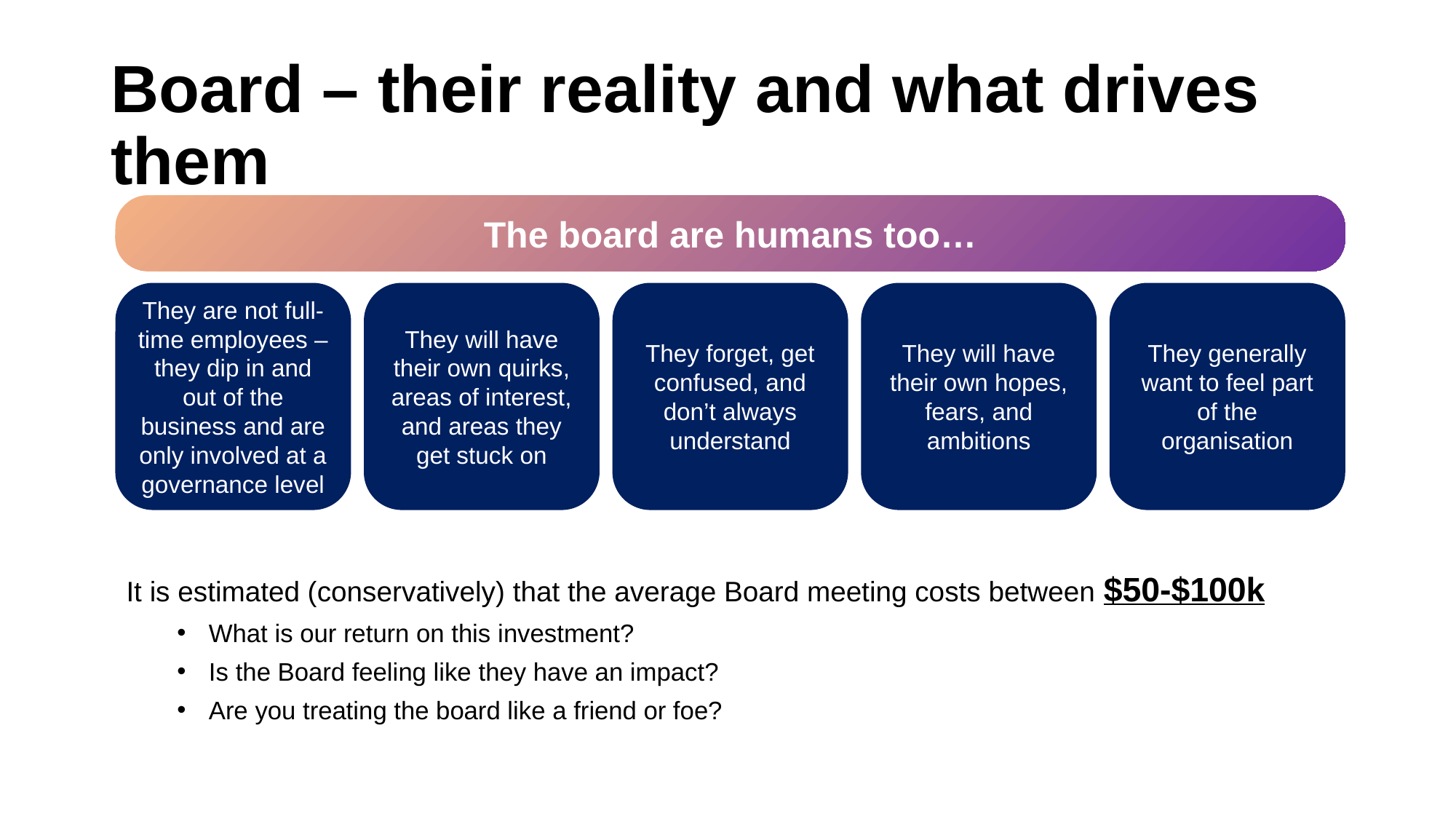

Board – their reality and what drives them
The board are humans too…
They are not full-time employees – they dip in and out of the business and are only involved at a governance level
They will have their own quirks, areas of interest, and areas they get stuck on
They forget, get confused, and don’t always understand
They will have their own hopes, fears, and ambitions
They generally want to feel part of the organisation
It is estimated (conservatively) that the average Board meeting costs between $50-$100k
What is our return on this investment?
Is the Board feeling like they have an impact?
Are you treating the board like a friend or foe?